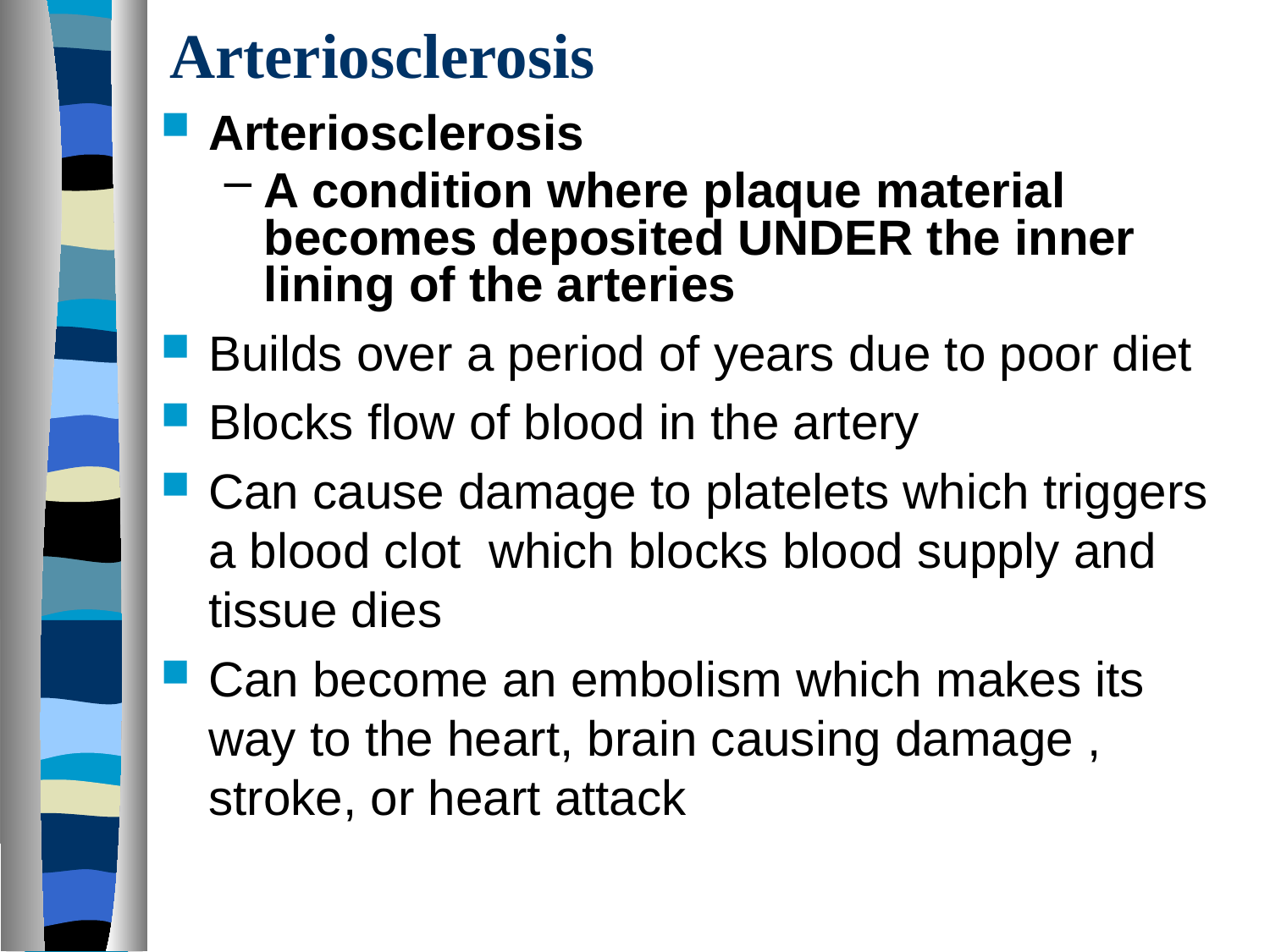

# Arteriosclerosis
Arteriosclerosis
A condition where plaque material becomes deposited UNDER the inner lining of the arteries
Builds over a period of years due to poor diet
Blocks flow of blood in the artery
Can cause damage to platelets which triggers a blood clot  which blocks blood supply and tissue dies
Can become an embolism which makes its way to the heart, brain causing damage , stroke, or heart attack